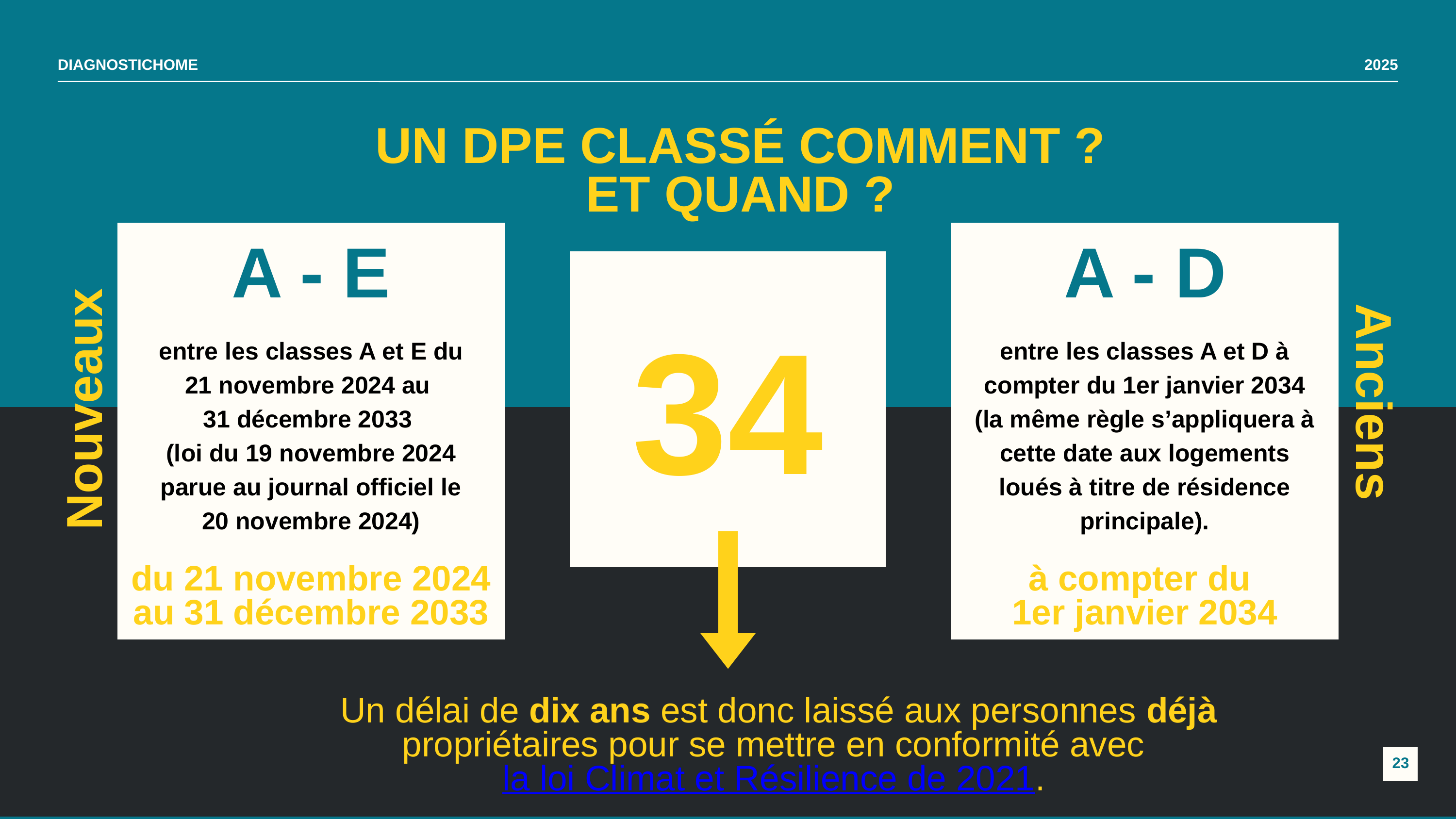

DIAGNOSTICHOME
2025

UN DPE CLASSÉ COMMENT ?
ET QUAND ?

A - E
A - D

entre les classes A et E du 21 novembre 2024 au
31 décembre 2033
(loi du 19 novembre 2024 parue au journal officiel le 20 novembre 2024)
entre les classes A et D à compter du 1er janvier 2034 (la même règle s’appliquera à cette date aux logements loués à titre de résidence principale).
34
Nouveaux
Anciens

du 21 novembre 2024 au 31 décembre 2033
à compter du
1er janvier 2034

Un délai de dix ans est donc laissé aux personnes déjà propriétaires pour se mettre en conformité avec la loi Climat et Résilience de 2021.

23